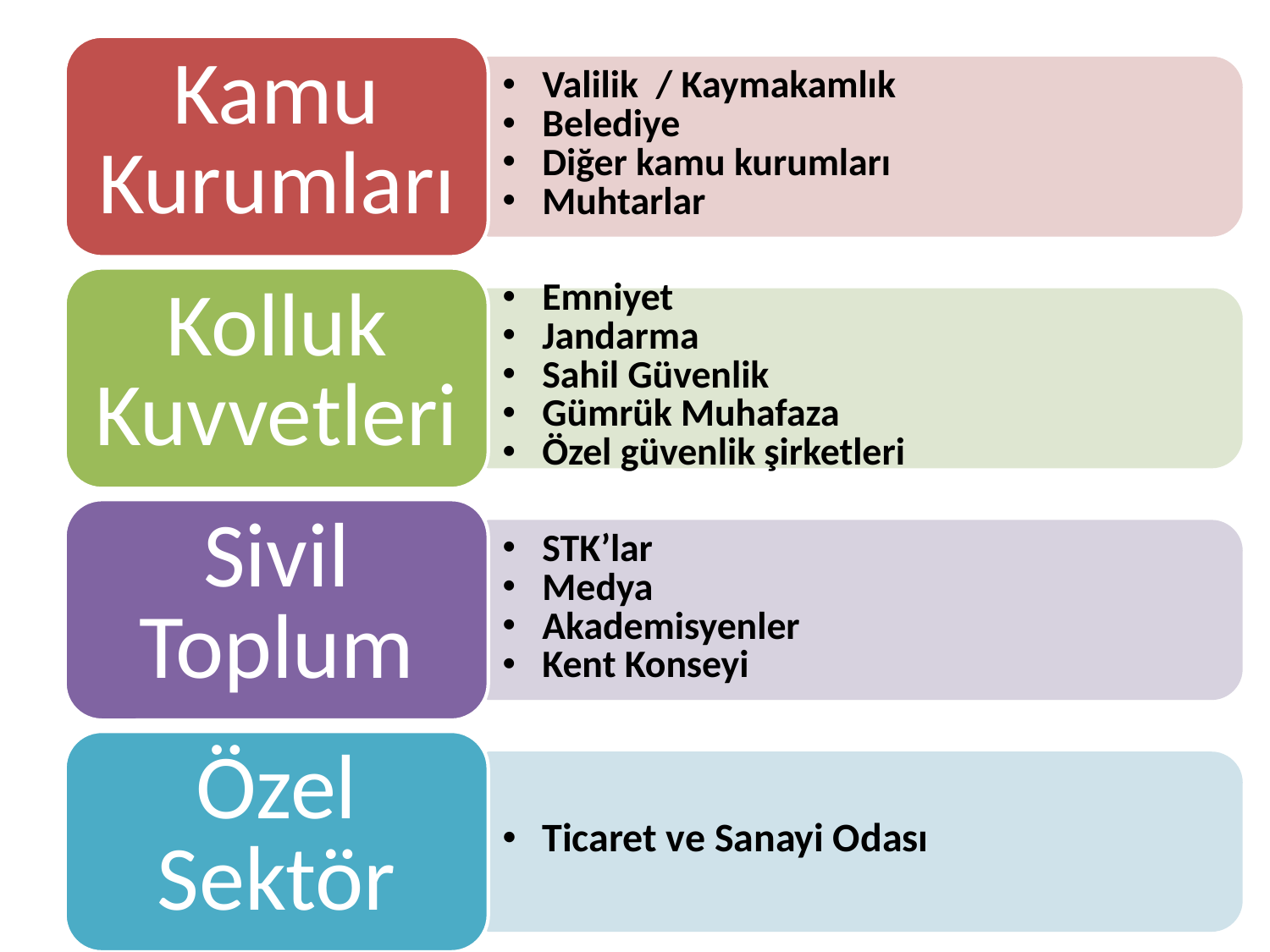

Kamu Kurumları
Valilik  / Kaymakamlık
Kolluk Kuvvetleri
Emniyet
Sahil Güvenlik
Sivil Toplum
STK’lar
Medya
Belediye
Jandarma
Gümrük Muhafaza
Ticaret ve Sanayi Odası
Özel Sektör
Akademisyenler
Diğer kamu kurumları
Muhtarlar
Kent Konseyi
Özel güvenlik şirketleri
#